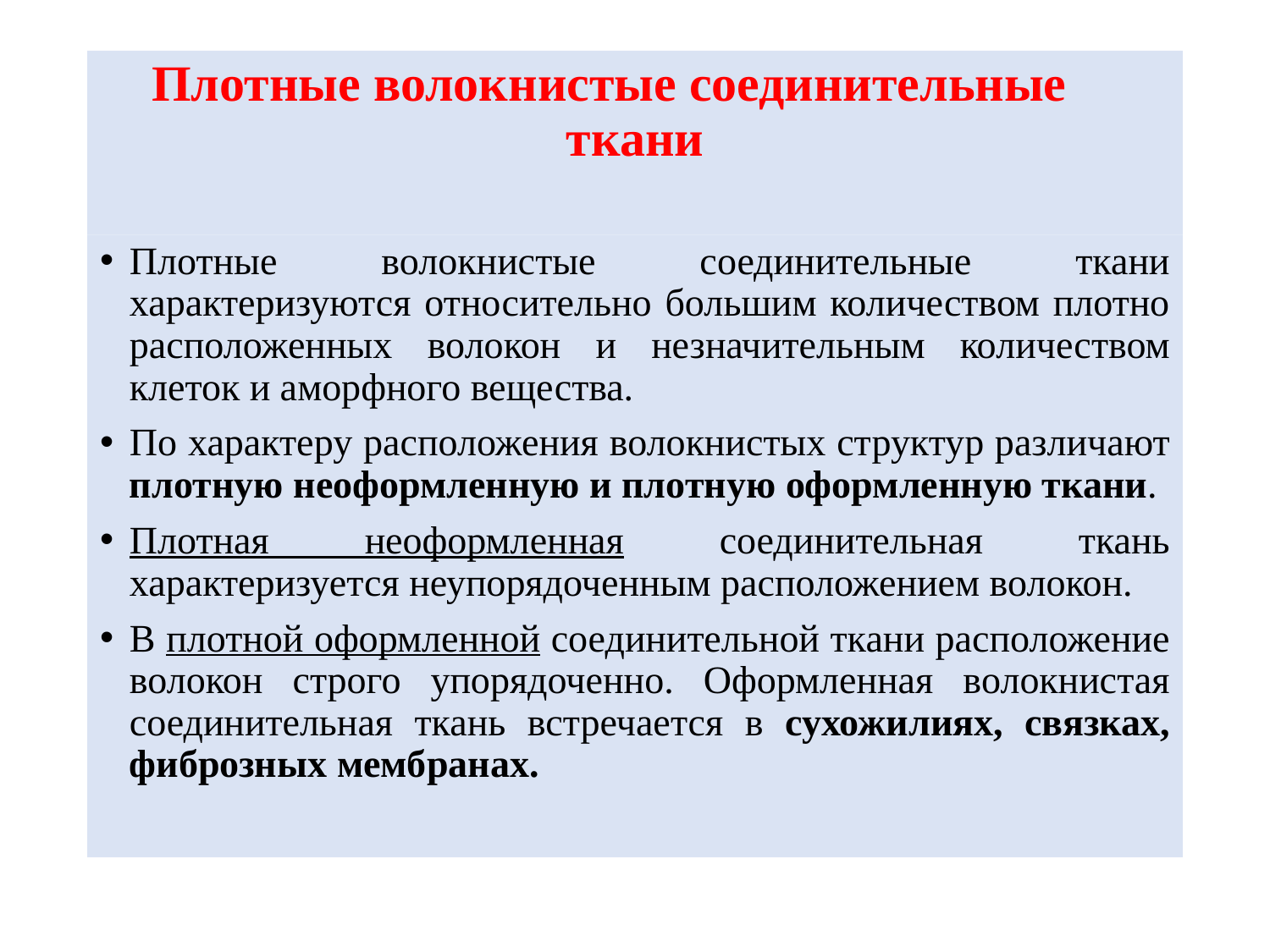

# Плотные волокнистые соединительные     ткани
Плотные волокнистые соединительные ткани характеризуются относительно большим количеством плотно расположенных волокон и незначительным количеством клеток и аморфного вещества.
По характеру расположения волокнистых структур различают плотную неоформленную и плотную оформленную ткани.
Плотная неоформленная соединительная ткань характеризуется неупорядоченным расположением волокон.
В плотной оформленной соединительной ткани расположение волокон строго упорядоченно. Оформленная волокнистая соединительная ткань встречается в сухожилиях, связках, фиброзных мембранах.